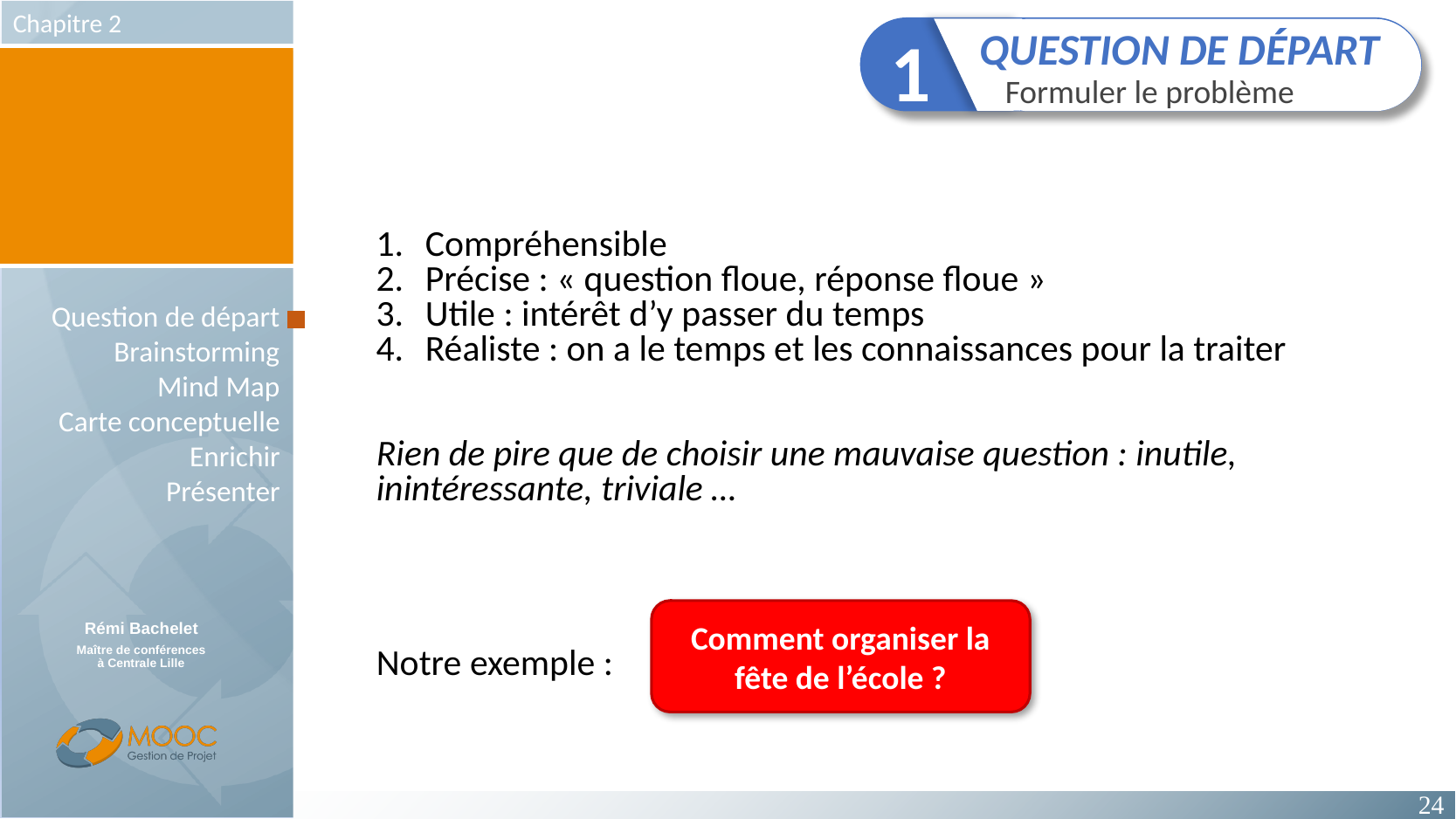

1
QUESTION DE DÉPART
​​Formuler le problème

Compréhensible
Précise : « question floue, réponse floue »
Utile : intérêt d’y passer du temps
Réaliste : on a le temps et les connaissances pour la traiter

Rien de pire que de choisir une mauvaise question : inutile, inintéressante, triviale …

Notre exemple :

Comment organiser la fête de l’école ?